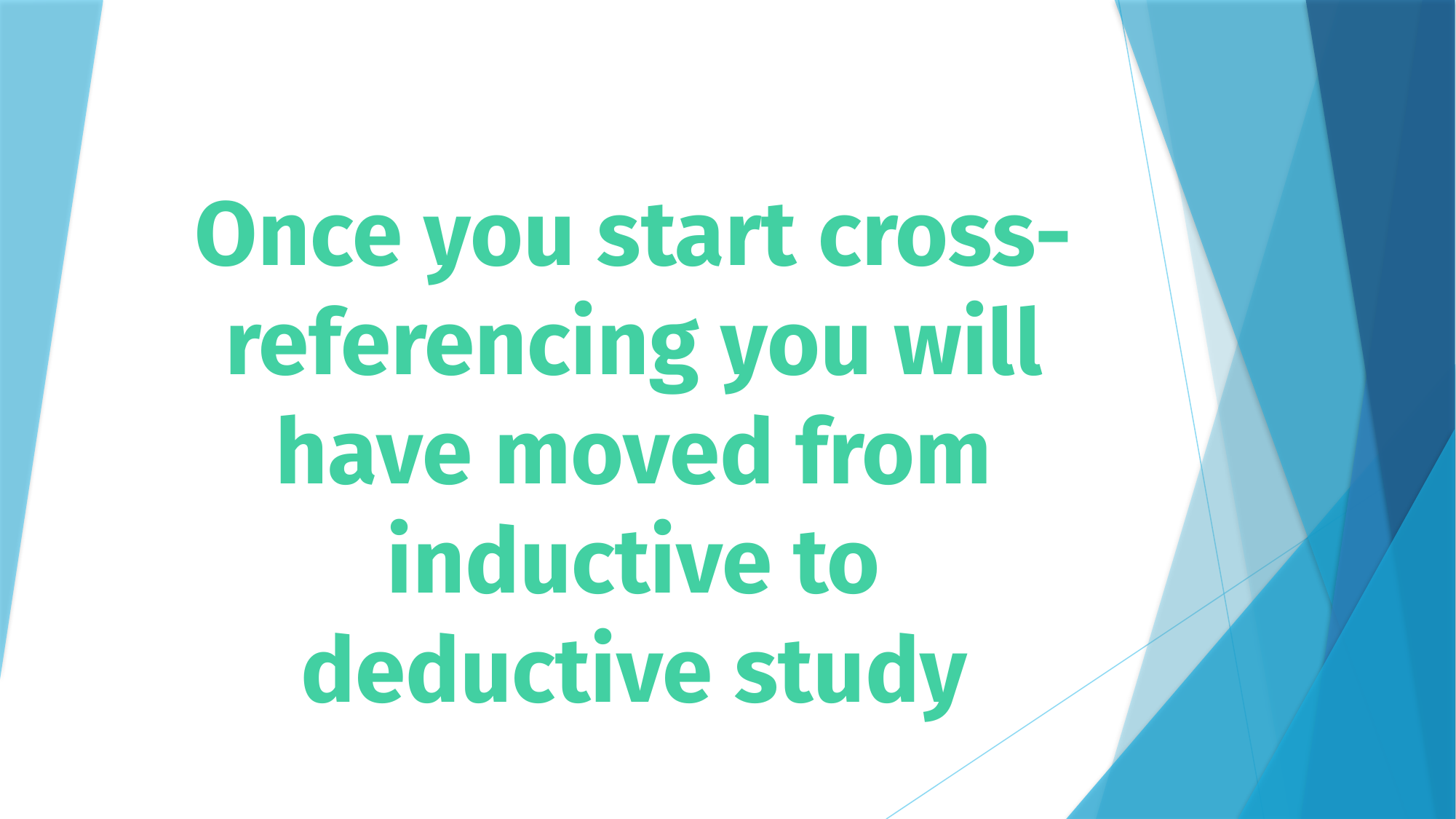

# Once you start cross-referencing you will have moved from inductive to deductive study